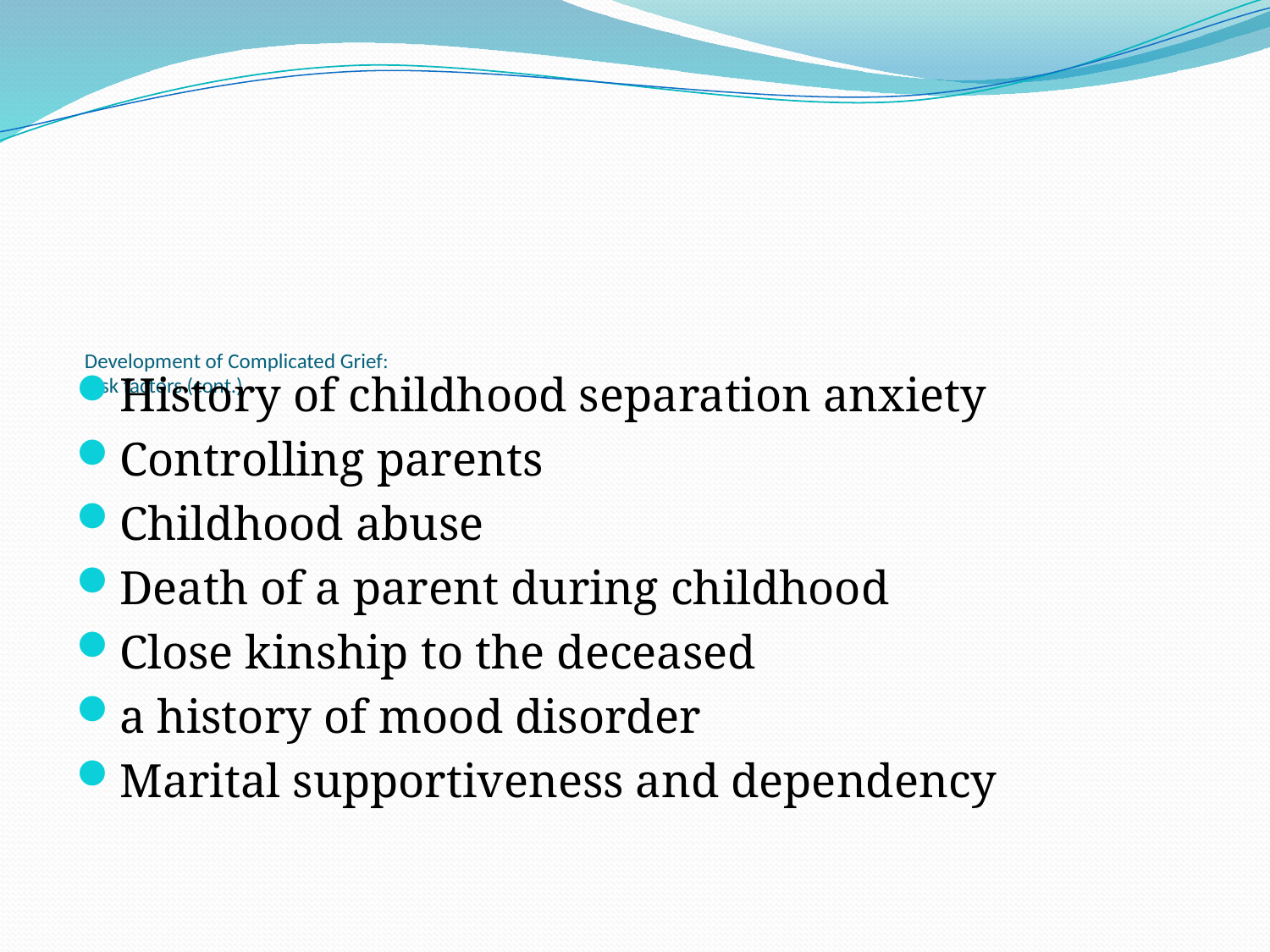

# Development of Complicated Grief: Risk factors (cont.)
History of childhood separation anxiety
Controlling parents
Childhood abuse
Death of a parent during childhood
Close kinship to the deceased
a history of mood disorder
Marital supportiveness and dependency